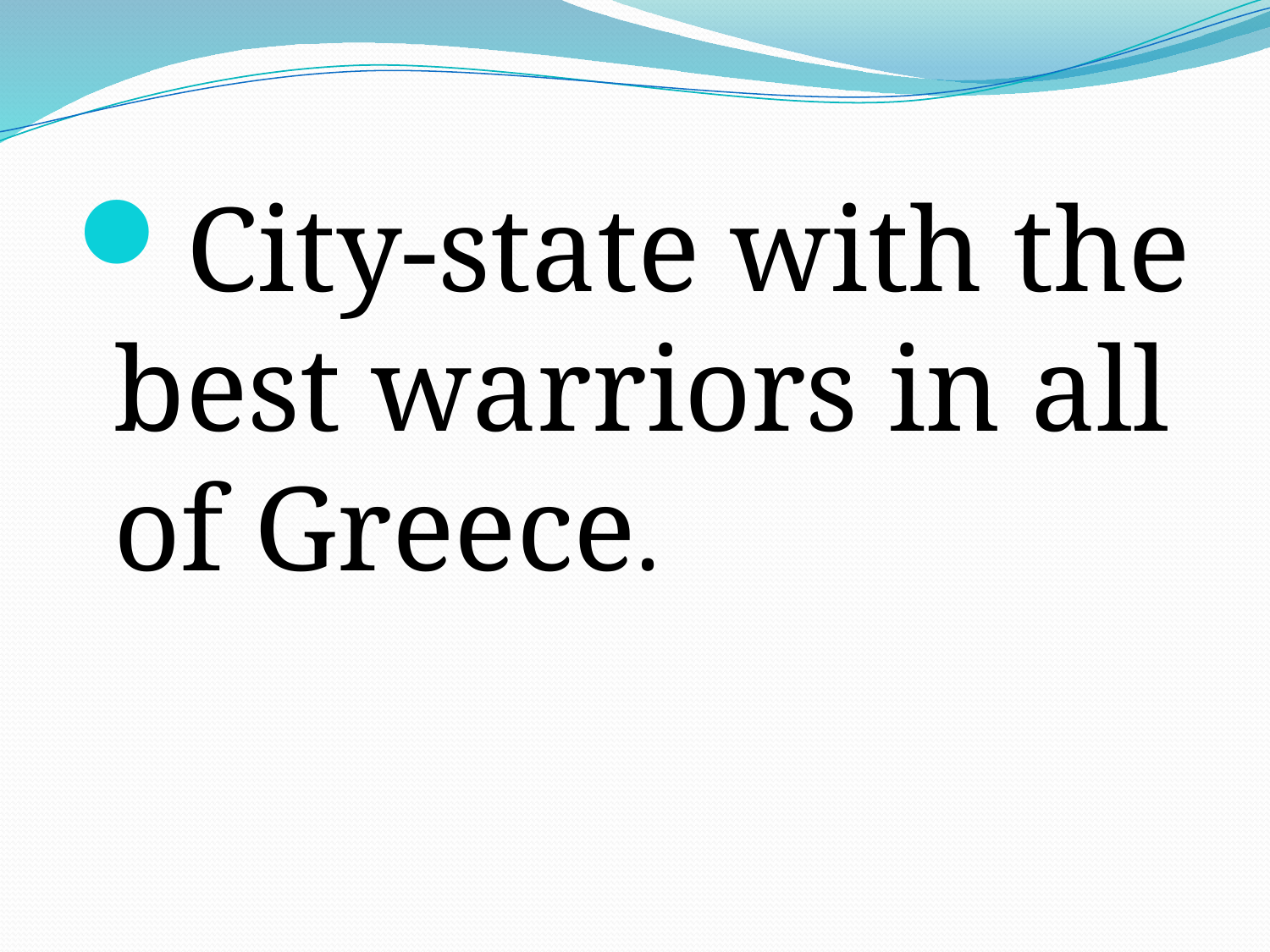

#
City-state with the best warriors in all of Greece.